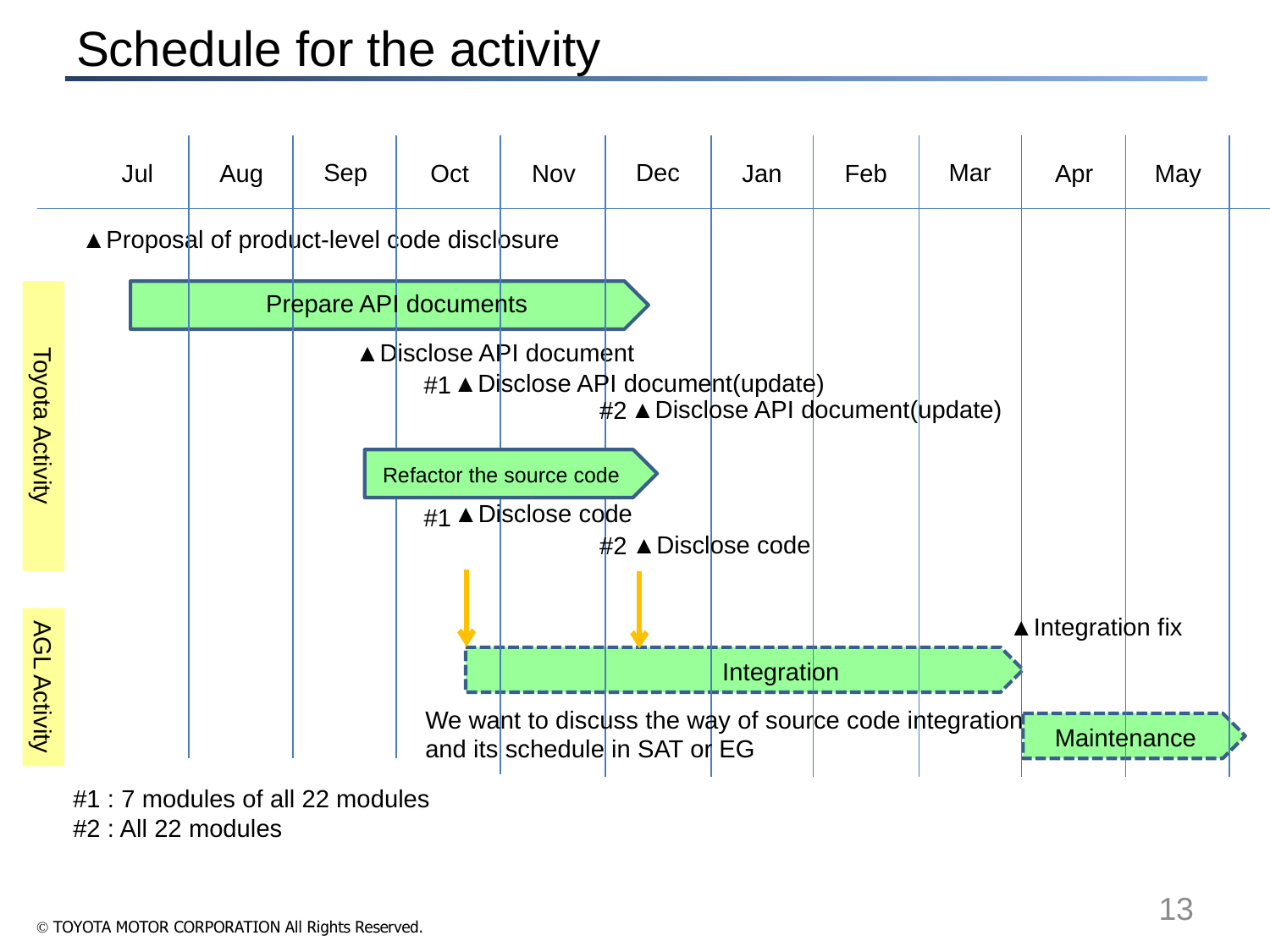

# Schedule for the activity
Sep
Dec
Mar
Jul
Aug
Oct
Nov
Jan
Feb
Apr
May
▲Proposal of product-level code disclosure

Prepare API documents
▲Disclose API document
▲Disclose API document(update)
#1
▲Disclose API document(update)
#2
Toyota Activity

Refactor the source code
▲Disclose code
#1
▲Disclose code
#2
▲Integration fix

Integration
AGL Activity
We want to discuss the way of source code integration
and its schedule in SAT or EG

Maintenance
#1 : 7 modules of all 22 modules
#2 : All 22 modules
13